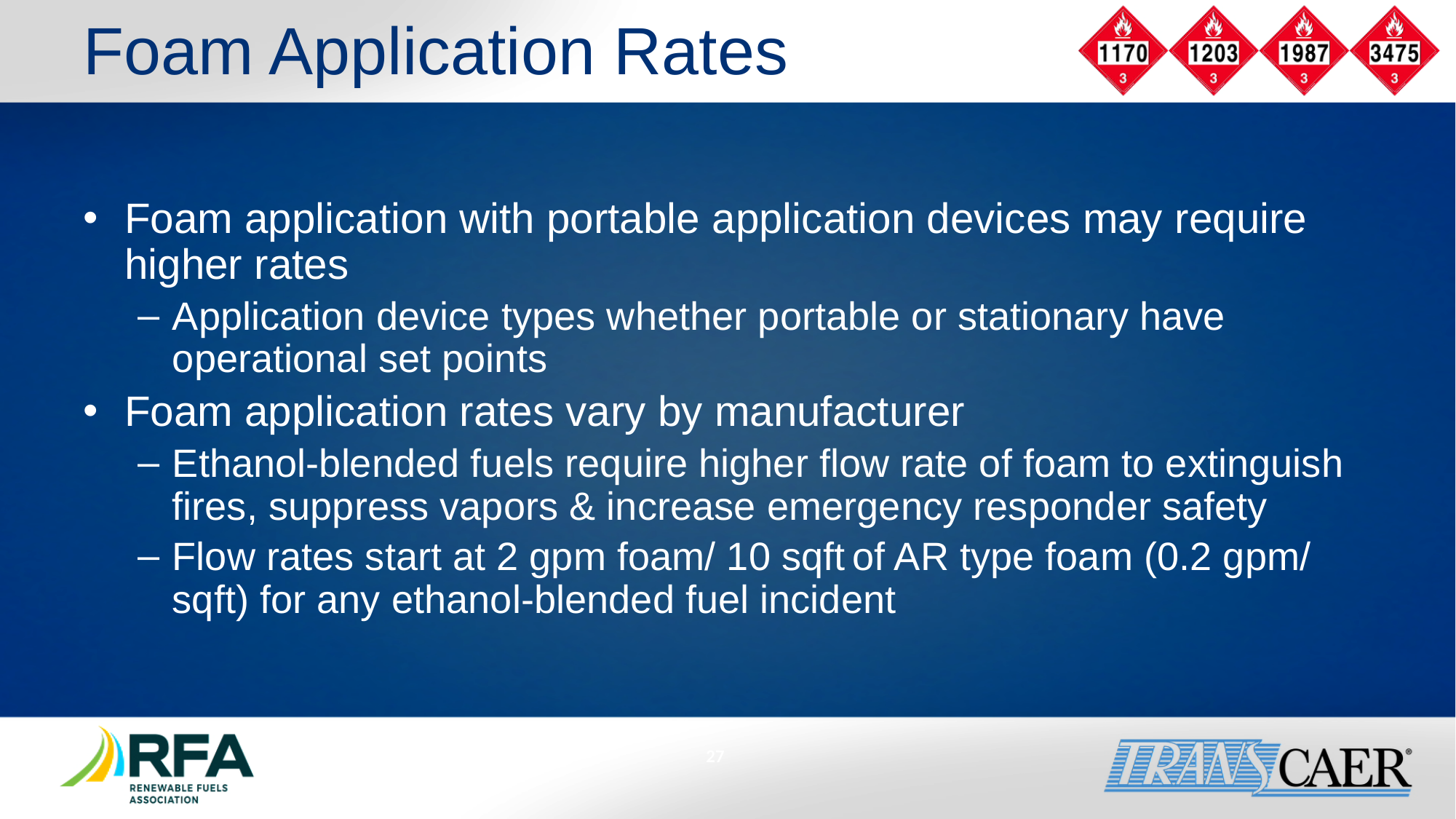

# Foam Application Rates
Foam application with portable application devices may require higher rates
Application device types whether portable or stationary have operational set points
Foam application rates vary by manufacturer
Ethanol-blended fuels require higher flow rate of foam to extinguish fires, suppress vapors & increase emergency responder safety
Flow rates start at 2 gpm foam/ 10 sqft of AR type foam (0.2 gpm/ sqft) for any ethanol-blended fuel incident